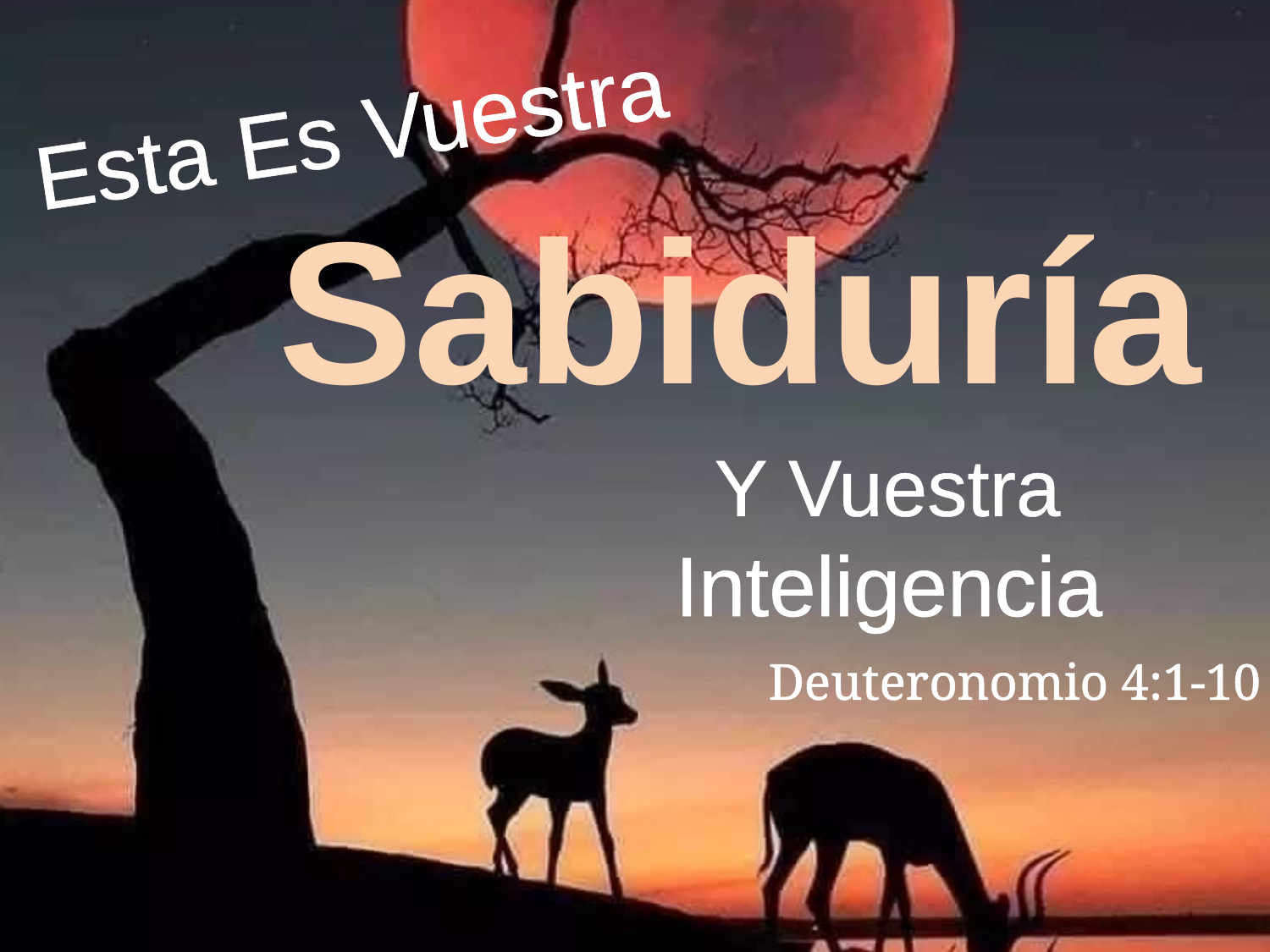

Esta Es Vuestra
Sabiduría
Y Vuestra
Inteligencia
Deuteronomio 4:1-10